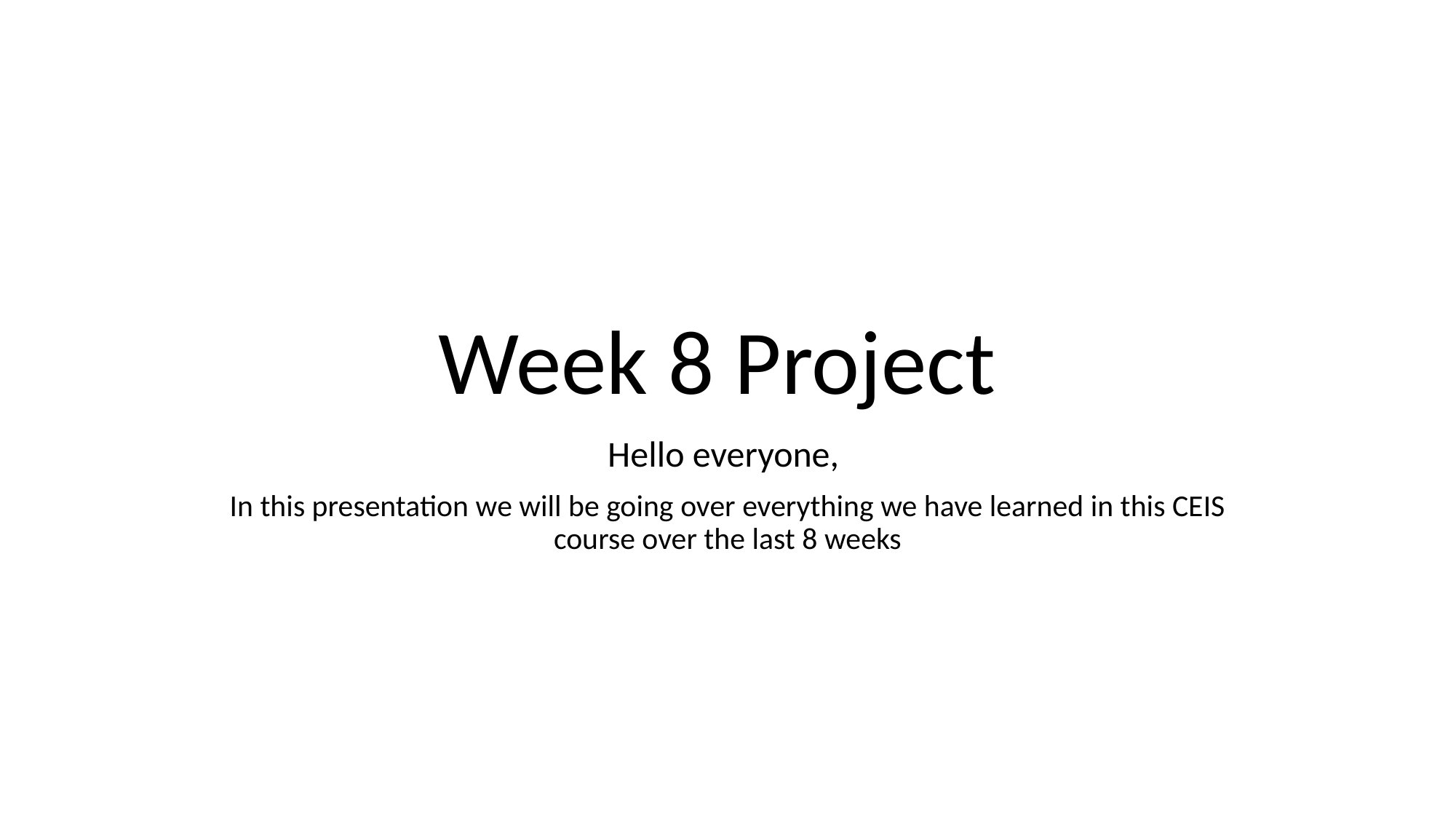

# Week 8 Project
Hello everyone,
In this presentation we will be going over everything we have learned in this CEIS course over the last 8 weeks